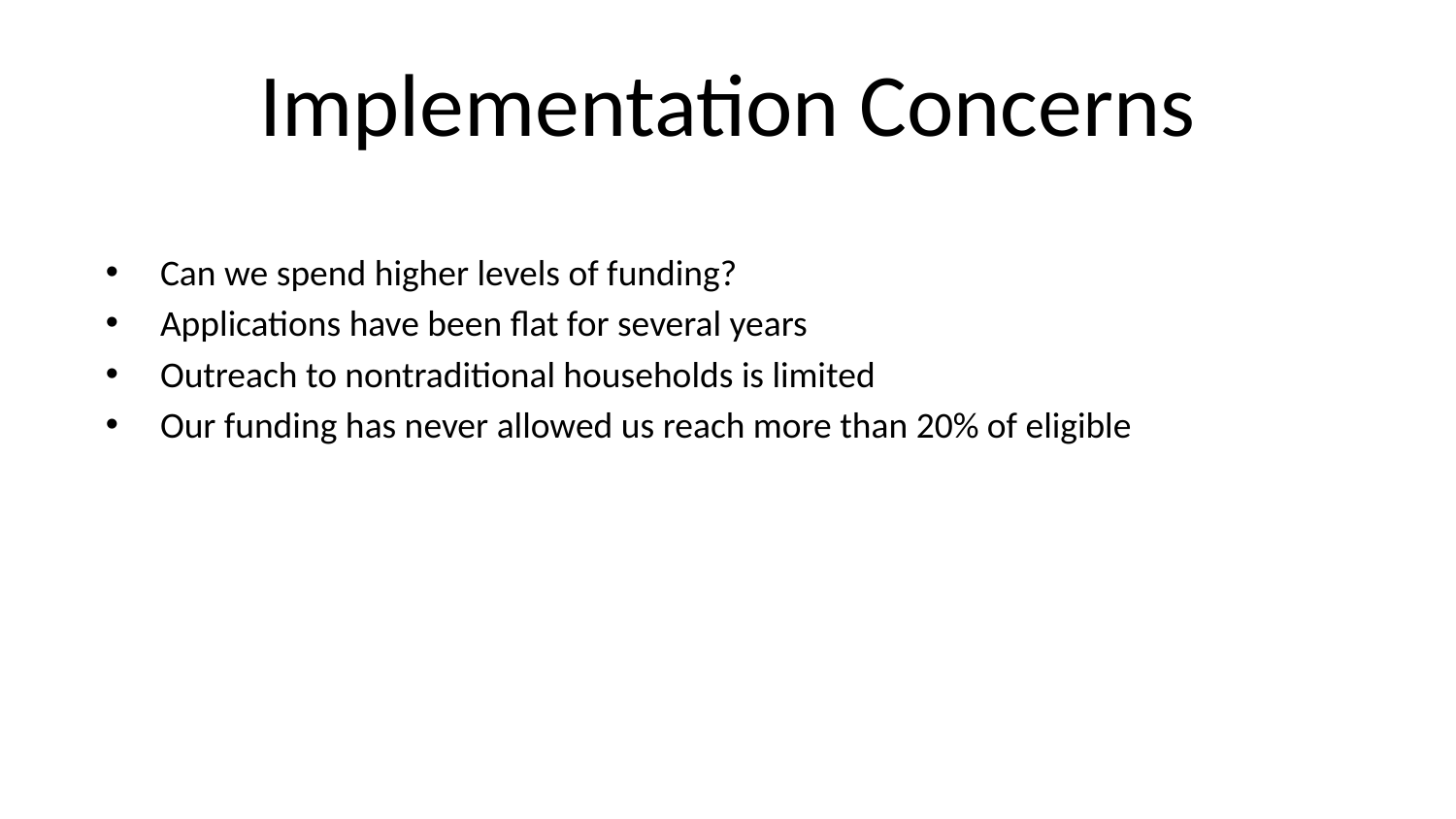

# Implementation Concerns

Can we spend higher levels of funding?
Applications have been flat for several years
Outreach to nontraditional households is limited
Our funding has never allowed us reach more than 20% of eligible